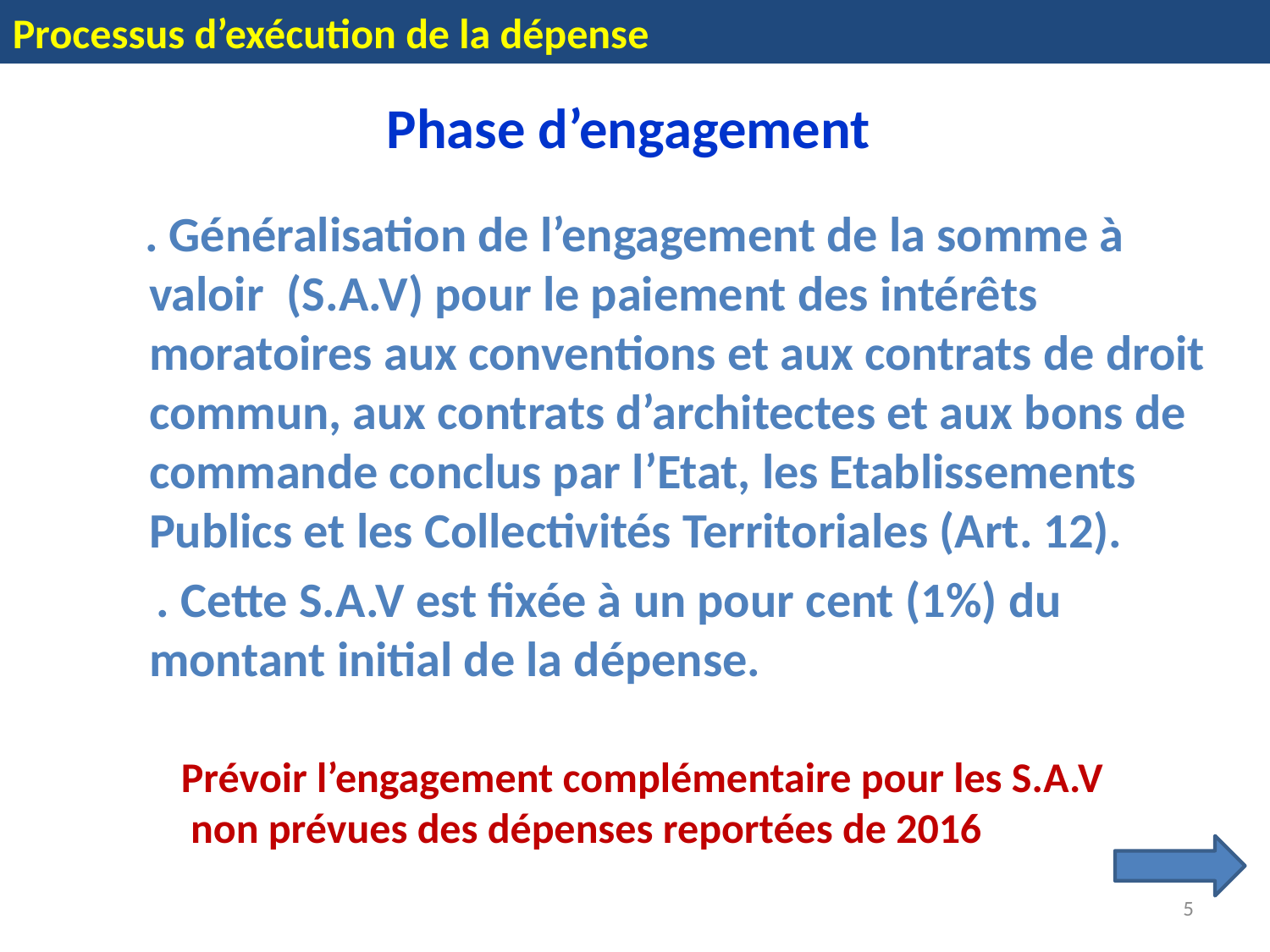

Processus d’exécution de la dépense
Phase d’engagement
      . Généralisation de l’engagement de la somme à valoir  (S.A.V) pour le paiement des intérêts moratoires aux conventions et aux contrats de droit commun, aux contrats d’architectes et aux bons de commande conclus par l’Etat, les Etablissements Publics et les Collectivités Territoriales (Art. 12).
       . Cette S.A.V est fixée à un pour cent (1%) du montant initial de la dépense.

Prévoir l’engagement complémentaire pour les S.A.V
 non prévues des dépenses reportées de 2016

5